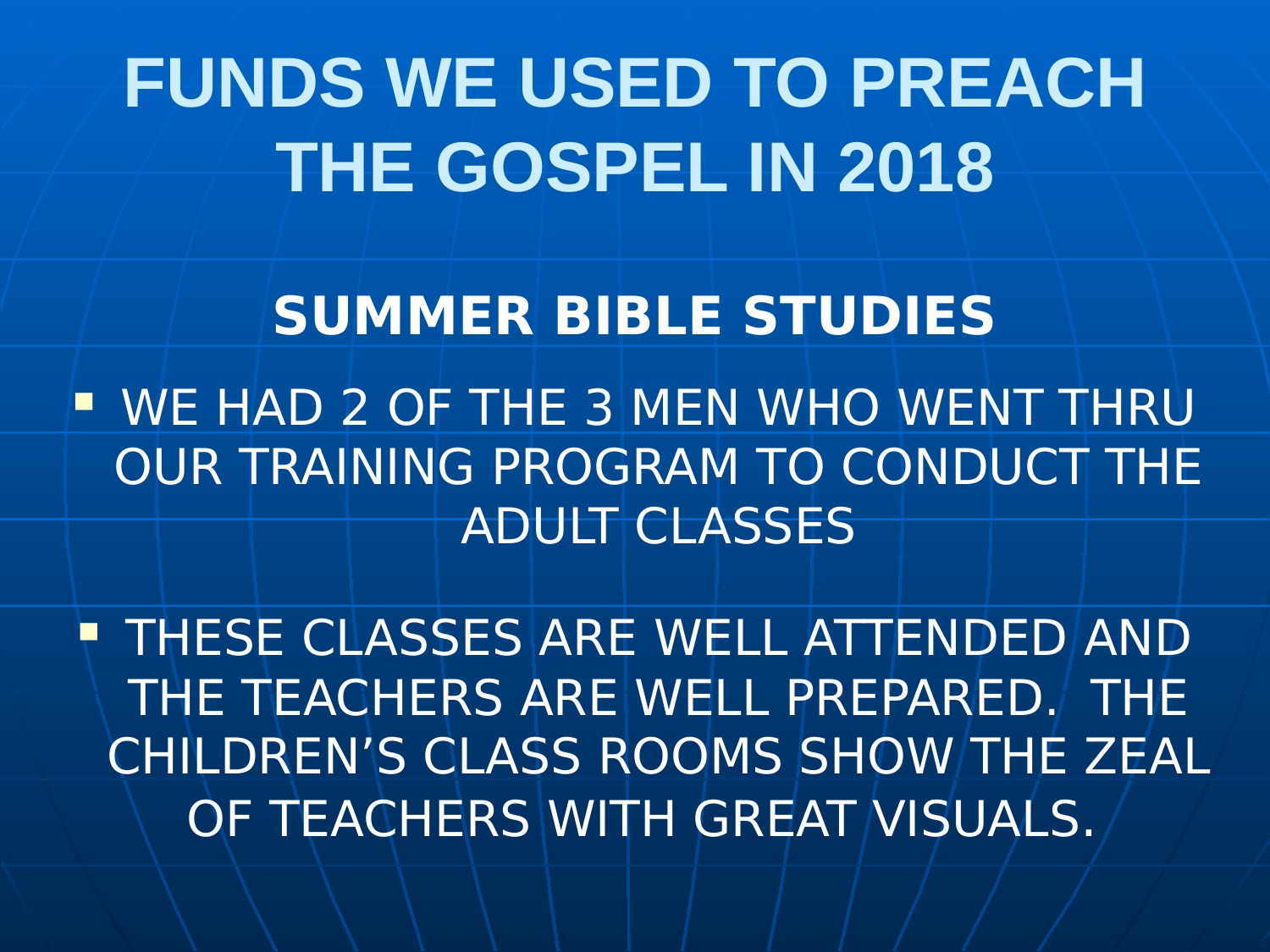

# FUNDS WE USED TO PREACH THE GOSPEL IN 2018
SUMMER BIBLE STUDIES
WE HAD 2 OF THE 3 MEN WHO WENT THRU OUR TRAINING PROGRAM TO CONDUCT THE ADULT CLASSES
THESE CLASSES ARE WELL ATTENDED AND THE TEACHERS ARE WELL PREPARED.  THE CHILDREN’S CLASS ROOMS SHOW THE ZEAL OF TEACHERS WITH GREAT VISUALS.